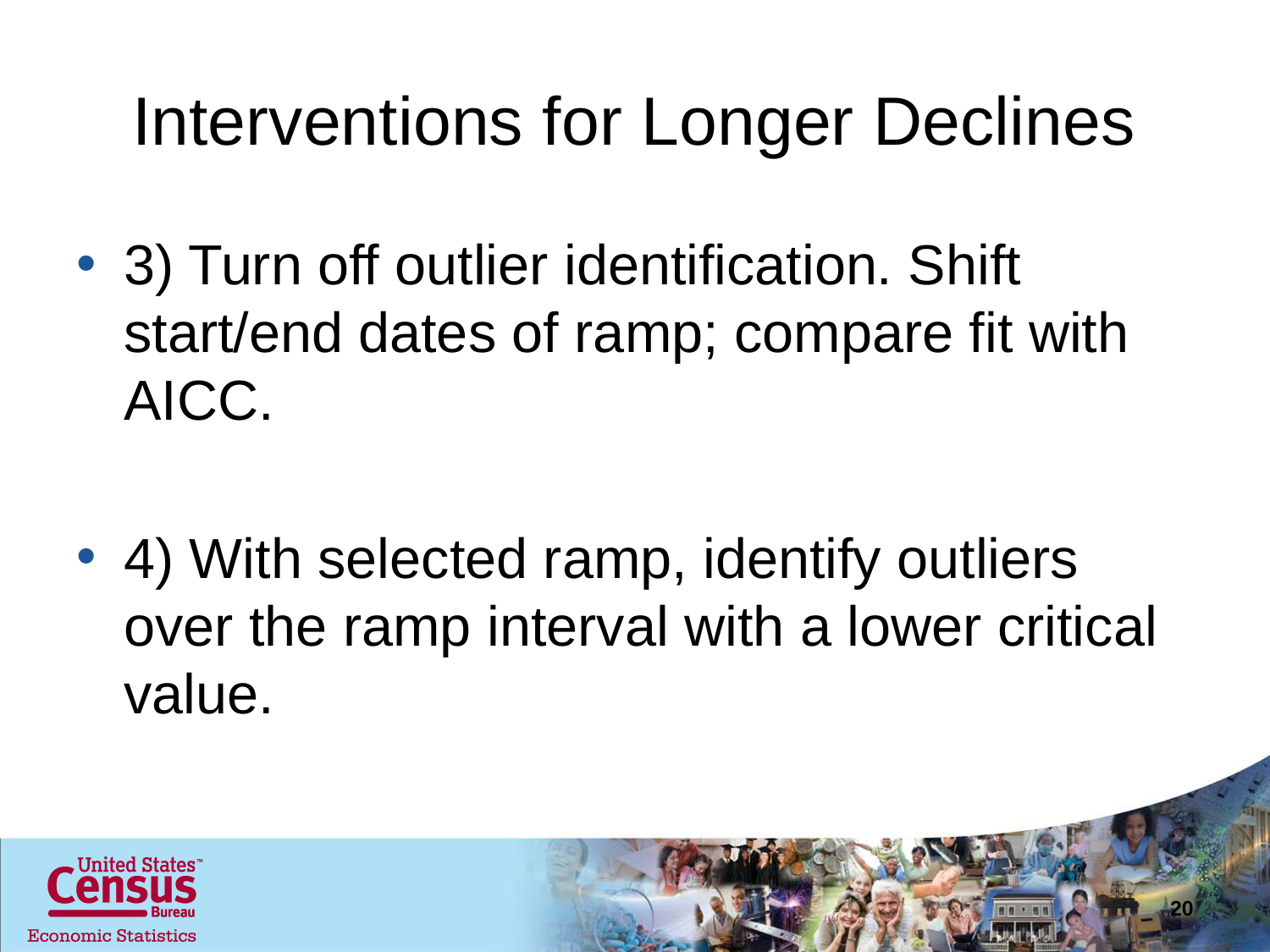

# Interventions for Longer Declines
3) Turn off outlier identification. Shift start/end dates of ramp; compare fit with AICC.

4) With selected ramp, identify outliers over the ramp interval with a lower critical value.
20